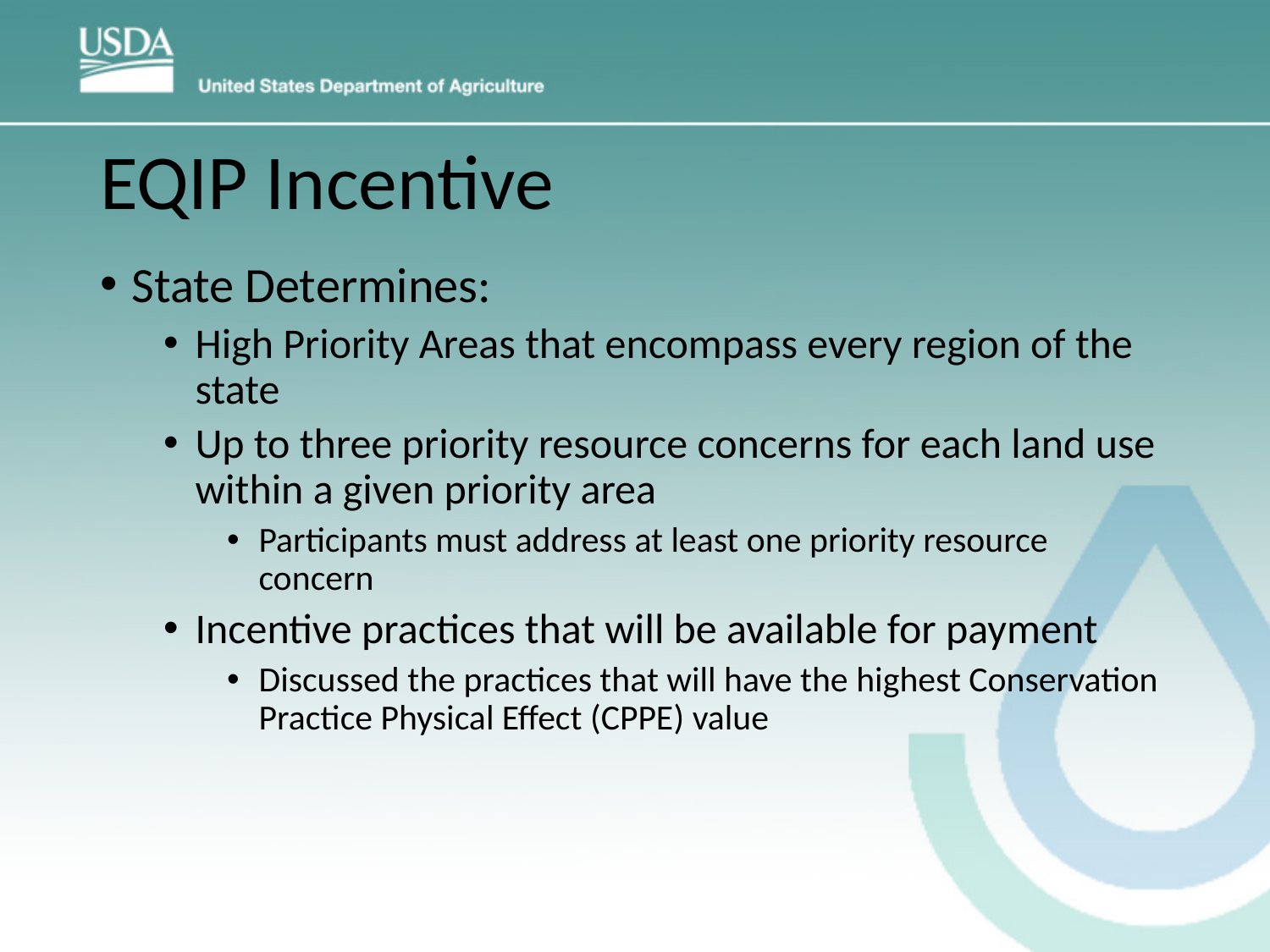

# EQIP Incentive
State Determines:
High Priority Areas that encompass every region of the state
Up to three priority resource concerns for each land use within a given priority area
Participants must address at least one priority resource concern
Incentive practices that will be available for payment
Discussed the practices that will have the highest Conservation Practice Physical Effect (CPPE) value